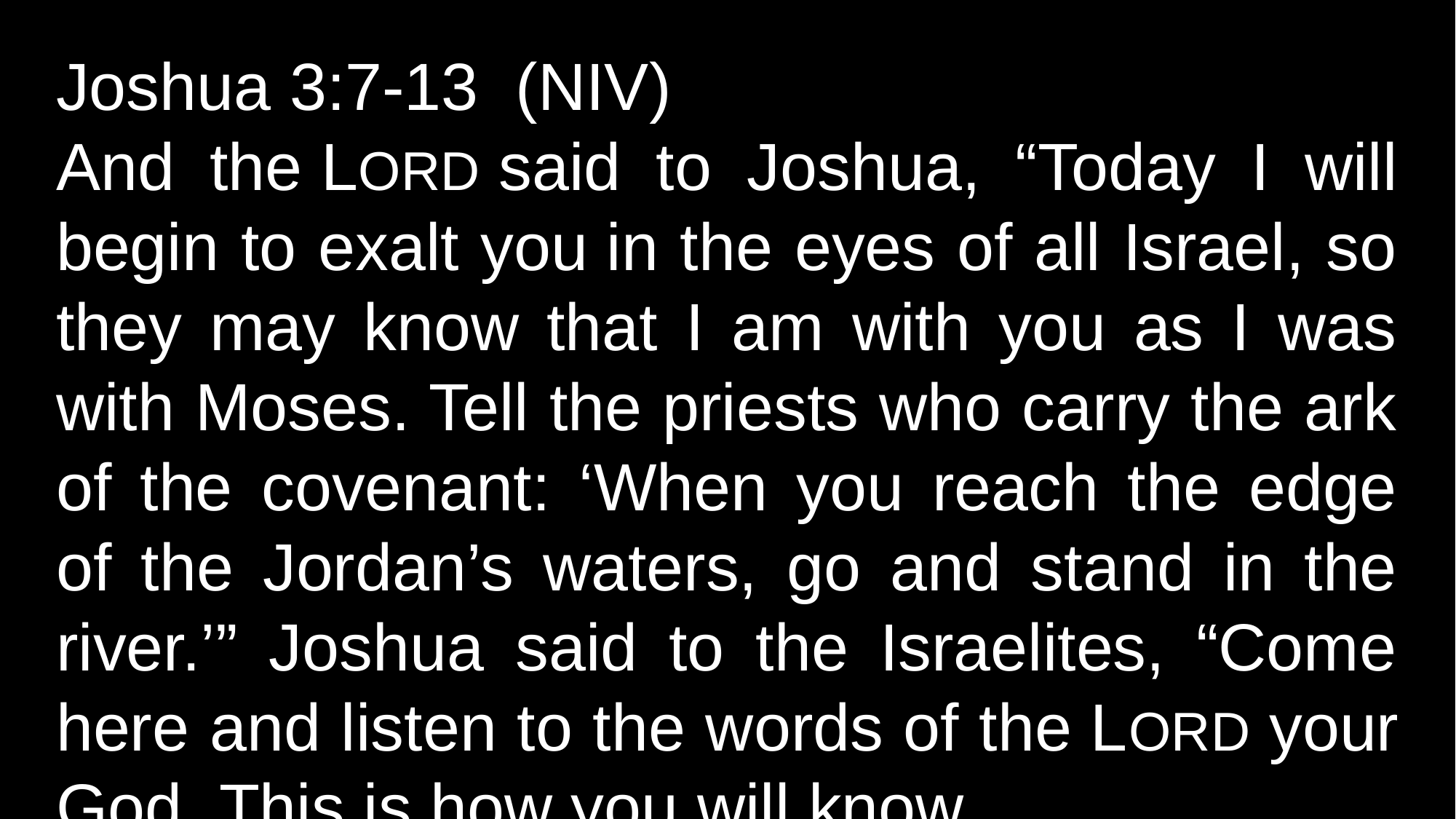

Joshua 3:7-13  (NIV)
And the LORD said to Joshua, “Today I will begin to exalt you in the eyes of all Israel, so they may know that I am with you as I was with Moses. Tell the priests who carry the ark of the covenant: ‘When you reach the edge of the Jordan’s waters, go and stand in the river.’” Joshua said to the Israelites, “Come here and listen to the words of the LORD your God. This is how you will know